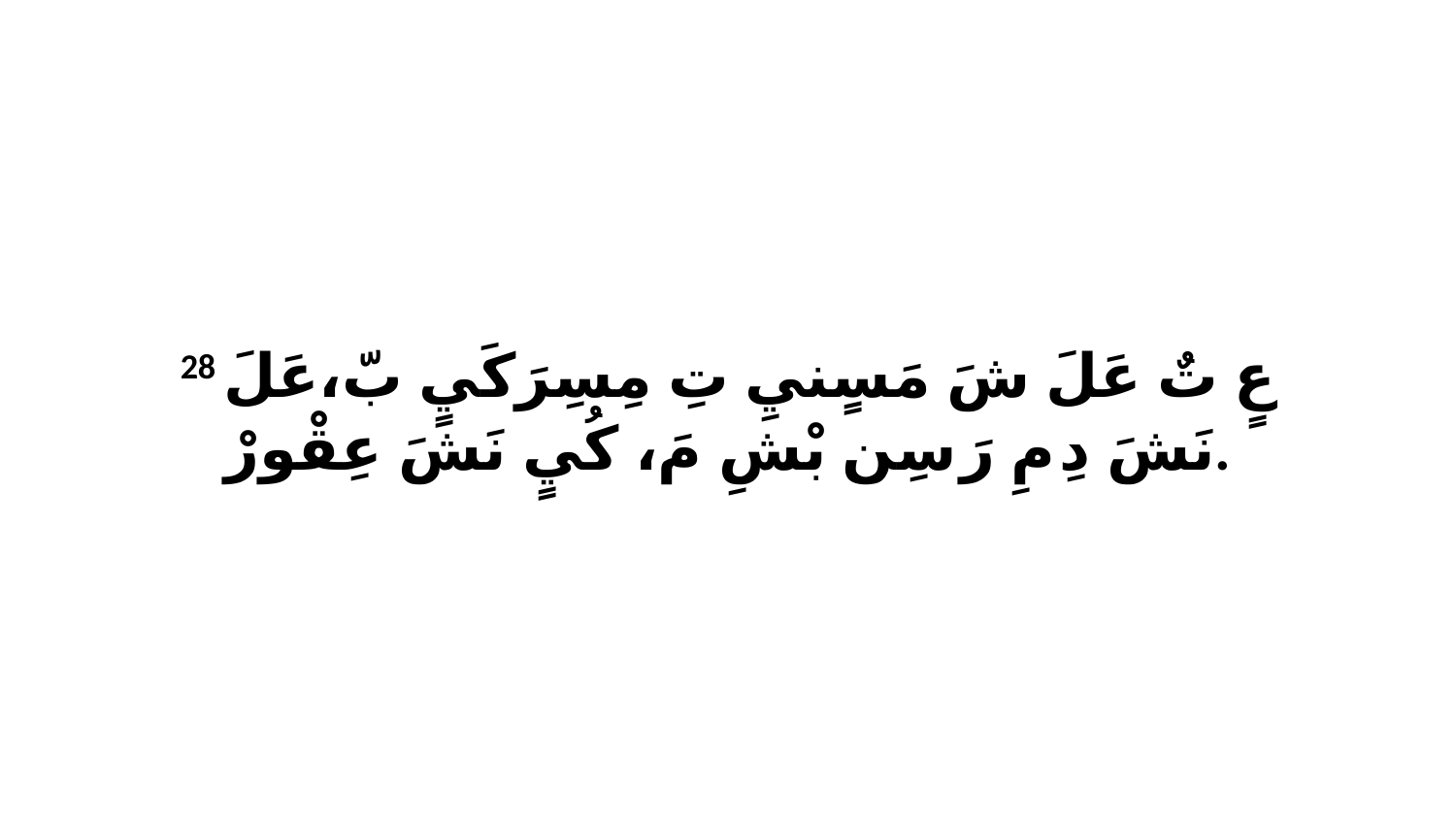

28 عٍ تٌ عَلَ شَ مَسٍنيِ تِ مِسِرَكَيٍ بّ،عَلَ نَشَ دِ مِ رَ سِن بْشِ مَ، كُيٍ نَشَ عِقْورْ.